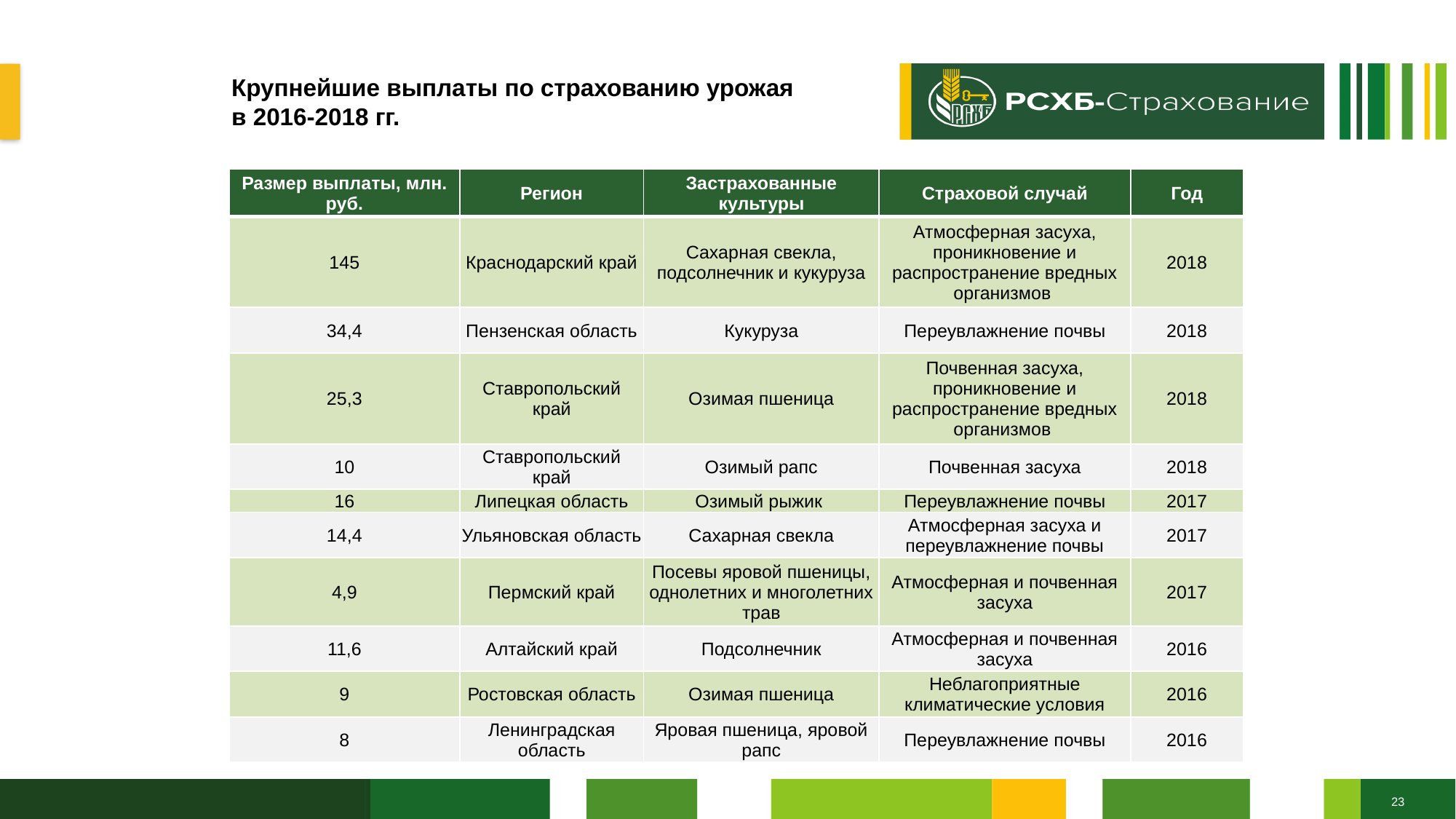

# Крупнейшие выплаты по страхованию урожая в 2016-2018 гг.
| Размер выплаты, млн. руб. | Регион | Застрахованные культуры | Страховой случай | Год |
| --- | --- | --- | --- | --- |
| 145 | Краснодарский край | Сахарная свекла, подсолнечник и кукуруза | Атмосферная засуха, проникновение и распространение вредных организмов | 2018 |
| 34,4 | Пензенская область | Кукуруза | Переувлажнение почвы | 2018 |
| 25,3 | Ставропольский край | Озимая пшеница | Почвенная засуха, проникновение и распространение вредных организмов | 2018 |
| 10 | Ставропольский край | Озимый рапс | Почвенная засуха | 2018 |
| 16 | Липецкая область | Озимый рыжик | Переувлажнение почвы | 2017 |
| 14,4 | Ульяновская область | Сахарная свекла | Атмосферная засуха и переувлажнение почвы | 2017 |
| 4,9 | Пермский край | Посевы яровой пшеницы, однолетних и многолетних трав | Атмосферная и почвенная засуха | 2017 |
| 11,6 | Алтайский край | Подсолнечник | Атмосферная и почвенная засуха | 2016 |
| 9 | Ростовская область | Озимая пшеница | Неблагоприятные климатические условия | 2016 |
| 8 | Ленинградская область | Яровая пшеница, яровой рапс | Переувлажнение почвы | 2016 |
23